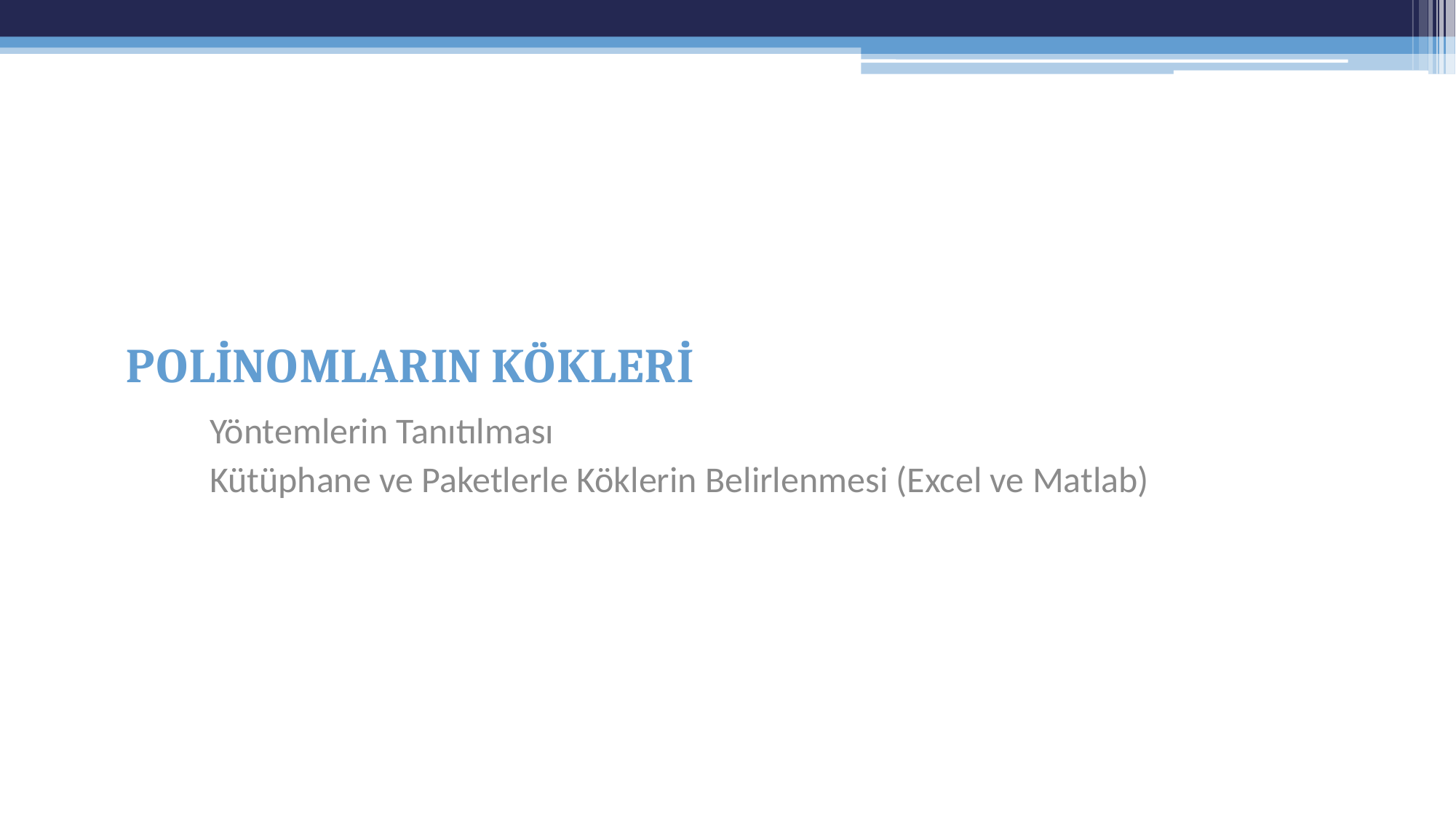

# POLİNOMLARIN KÖKLERİ
Yöntemlerin Tanıtılması
Kütüphane ve Paketlerle Köklerin Belirlenmesi (Excel ve Matlab)